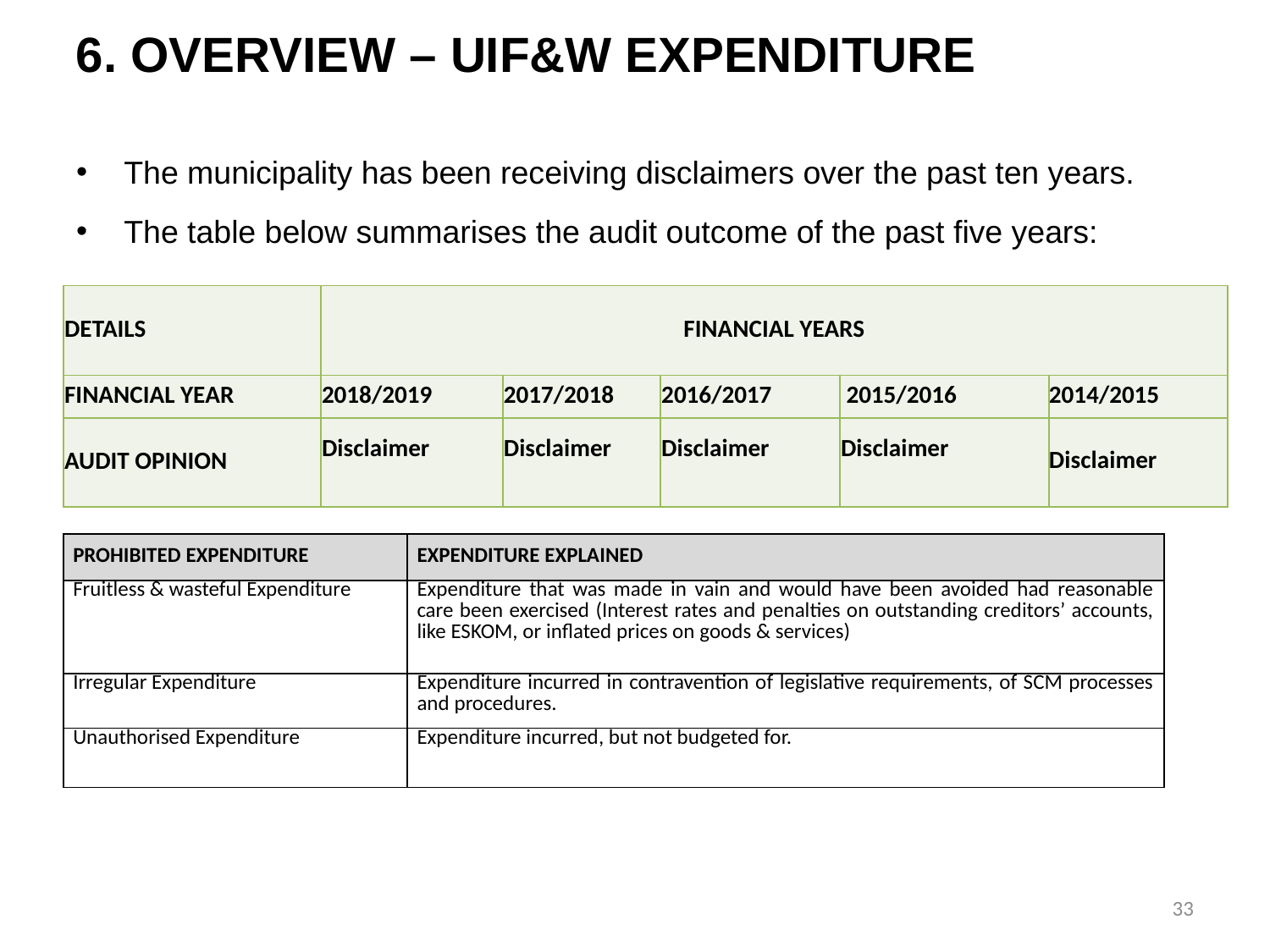

6. OVERVIEW – UIF&W EXPENDITURE
The municipality has been receiving disclaimers over the past ten years.
The table below summarises the audit outcome of the past five years:

| DETAILS | FINANCIAL YEARS |  |  |  |  |
| --- | --- | --- | --- | --- | --- |
| FINANCIAL YEAR | 2018/2019 | 2017/2018 | 2016/2017 | 2015/2016 | 2014/2015 |
| AUDIT OPINION | Disclaimer | Disclaimer | Disclaimer | Disclaimer | Disclaimer |
| PROHIBITED EXPENDITURE | EXPENDITURE EXPLAINED |
| --- | --- |
| Fruitless & wasteful Expenditure | Expenditure that was made in vain and would have been avoided had reasonable care been exercised (Interest rates and penalties on outstanding creditors’ accounts, like ESKOM, or inflated prices on goods & services) |
| Irregular Expenditure | Expenditure incurred in contravention of legislative requirements, of SCM processes and procedures. |
| Unauthorised Expenditure | Expenditure incurred, but not budgeted for. |
33